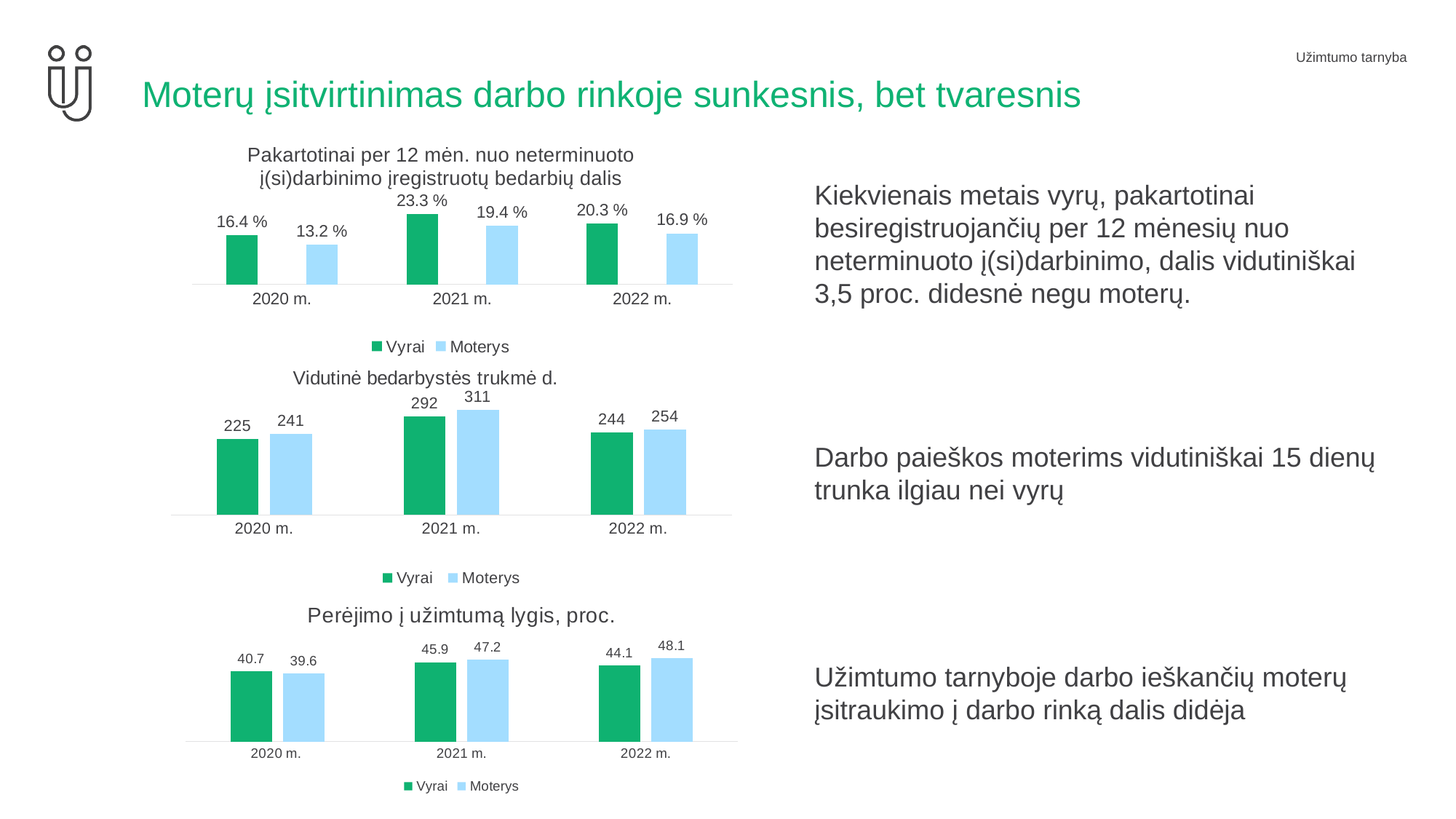

# Moterų įsitvirtinimas darbo rinkoje sunkesnis, bet tvaresnis

### Chart: Pakartotinai per 12 mėn. nuo neterminuoto į(si)darbinimo įregistruotų bedarbių dalis

| Category | Vyrai |  | Moterys |
|---|---|---|---|
| 2020 m. | 16.35 | None | 13.211618257261412 |
| 2021 m. | 23.330110701749803 | None | 19.405658733078994 |
| 2022 m. | 20.269555399398357 | None | 16.893197781304504 |
Kiekvienais metais vyrų, pakartotinai besiregistruojančių per 12 mėnesių nuo neterminuoto į(si)darbinimo, dalis vidutiniškai 3,5 proc. didesnė negu moterų.

### Chart: Vidutinė bedarbystės trukmė d.

| Category | Vyrai  | Moterys |
|---|---|---|
| 2020 m. | 225.0 | 241.0 |
| 2021 m. | 292.0 | 311.0 |
| 2022 m. | 244.0 | 254.0 |
Darbo paieškos moterims vidutiniškai 15 dienų trunka ilgiau nei vyrų

### Chart: Perėjimo į užimtumą lygis, proc.

| Category | Vyrai | Moterys |
|---|---|---|
| 2020 m.  | 40.68 | 39.57 |
| 2021 m. | 45.93 | 47.23 |
| 2022 m. | 44.13 | 48.06 |
Užimtumo tarnyboje darbo ieškančių moterų įsitraukimo į darbo rinką dalis didėja